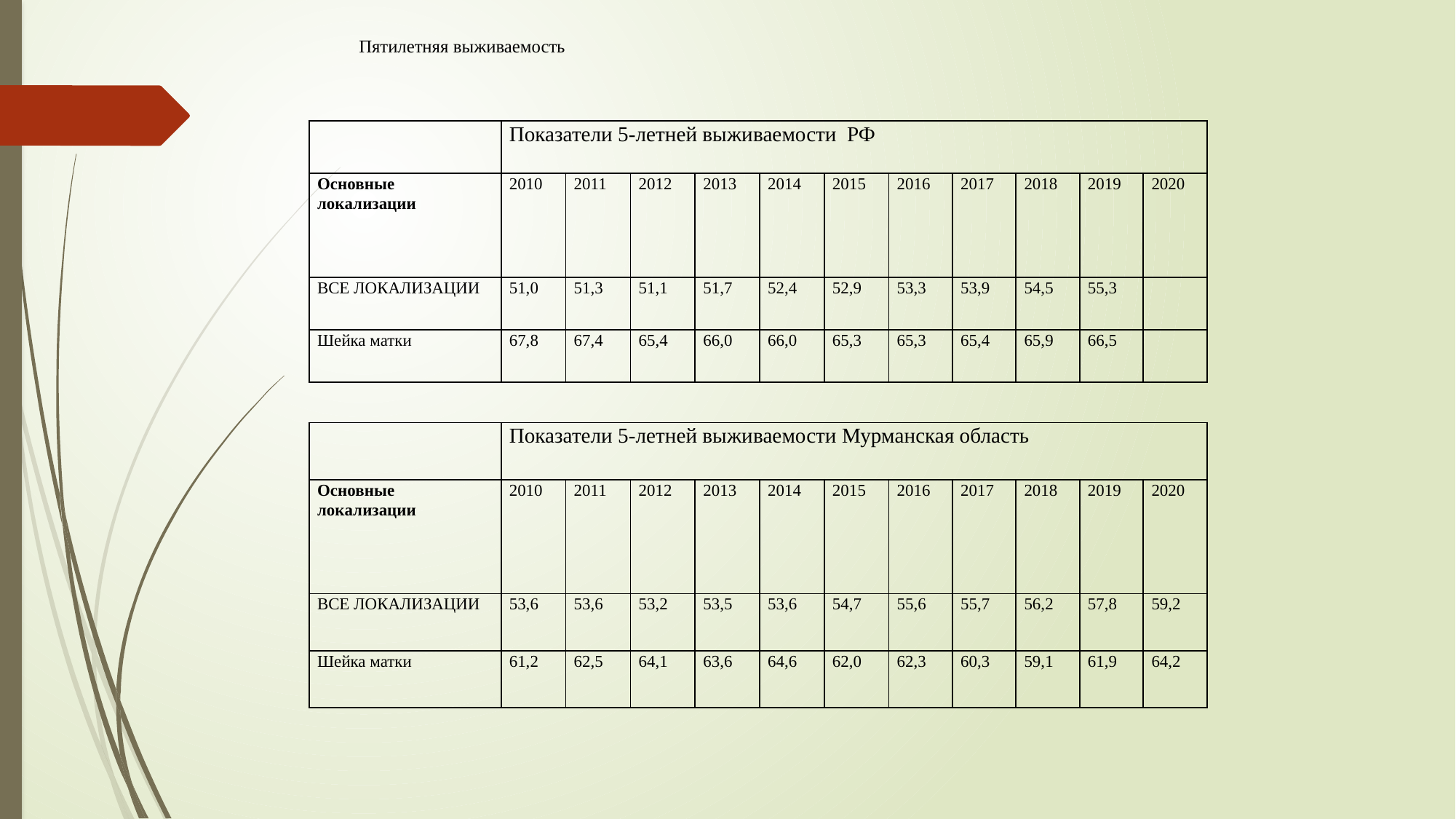

# Пятилетняя выживаемость
|  | Показатели 5-летней выживаемости РФ |  |  |  |  |  |  |  |  |  |  |
| --- | --- | --- | --- | --- | --- | --- | --- | --- | --- | --- | --- |
| Основные локализации | 2010 | 2011 | 2012 | 2013 | 2014 | 2015 | 2016 | 2017 | 2018 | 2019 | 2020 |
| ВСЕ ЛОКАЛИЗАЦИИ | 51,0 | 51,3 | 51,1 | 51,7 | 52,4 | 52,9 | 53,3 | 53,9 | 54,5 | 55,3 |  |
| Шейка матки | 67,8 | 67,4 | 65,4 | 66,0 | 66,0 | 65,3 | 65,3 | 65,4 | 65,9 | 66,5 |  |
Пятилетняя выживаемость РФ

|  | Показатели 5-летней выживаемости Мурманская область |  |  |  |  |  |  |  |  |  |  |
| --- | --- | --- | --- | --- | --- | --- | --- | --- | --- | --- | --- |
| Основные локализации | 2010 | 2011 | 2012 | 2013 | 2014 | 2015 | 2016 | 2017 | 2018 | 2019 | 2020 |
| ВСЕ ЛОКАЛИЗАЦИИ | 53,6 | 53,6 | 53,2 | 53,5 | 53,6 | 54,7 | 55,6 | 55,7 | 56,2 | 57,8 | 59,2 |
| Шейка матки | 61,2 | 62,5 | 64,1 | 63,6 | 64,6 | 62,0 | 62,3 | 60,3 | 59,1 | 61,9 | 64,2 |